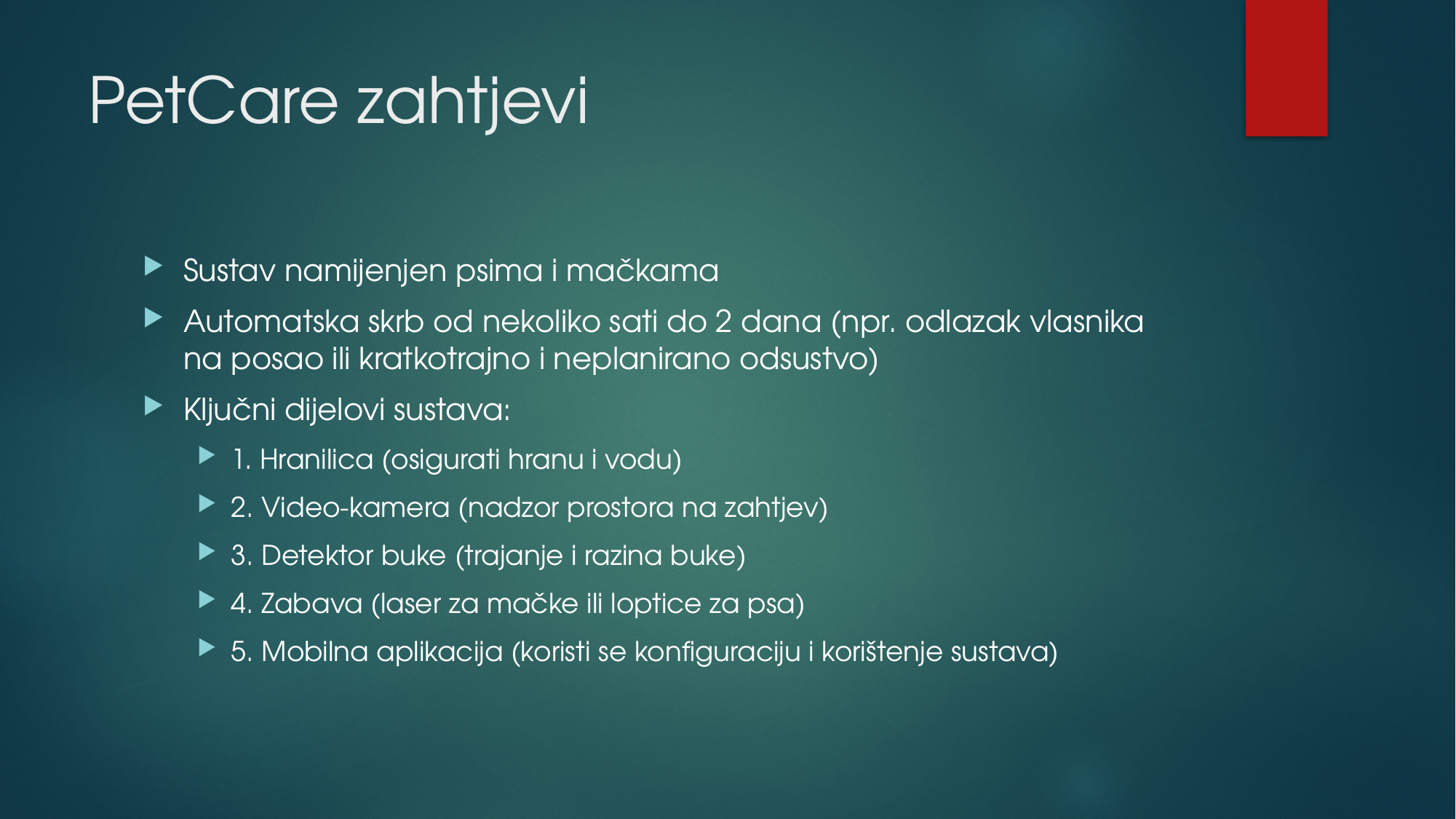

# PetCare zahtjevi
Sustav namijenjen psima i mačkama
Automatska skrb od nekoliko sati do 2 dana (npr. odlazak vlasnika na posao ili kratkotrajno i neplanirano odsustvo)
Ključni dijelovi sustava:
1. Hranilica (osigurati hranu i vodu)
2. Video-kamera (nadzor prostora na zahtjev)
3. Detektor buke (trajanje i razina buke)
4. Zabava (laser za mačke ili loptice za psa)
5. Mobilna aplikacija (koristi se konfiguraciju i korištenje sustava)